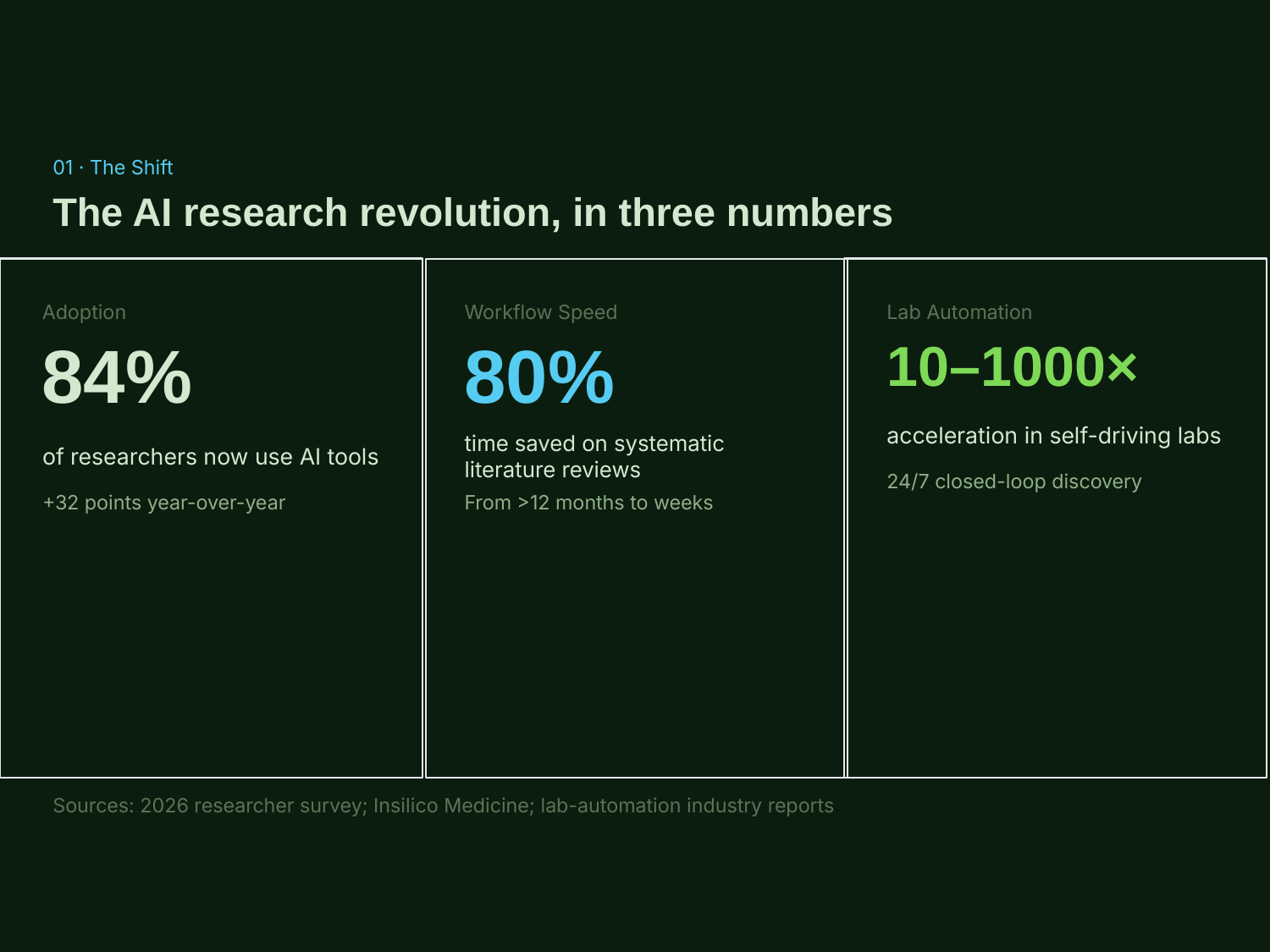

01 · The Shift
The AI research revolution, in three numbers

Adoption
Workflow Speed
Lab Automation
84%
80%
10–1000×
acceleration in self-driving labs
of researchers now use AI tools
time saved on systematic literature reviews
24/7 closed-loop discovery
+32 points year-over-year
From >12 months to weeks
Sources: 2026 researcher survey; Insilico Medicine; lab-automation industry reports